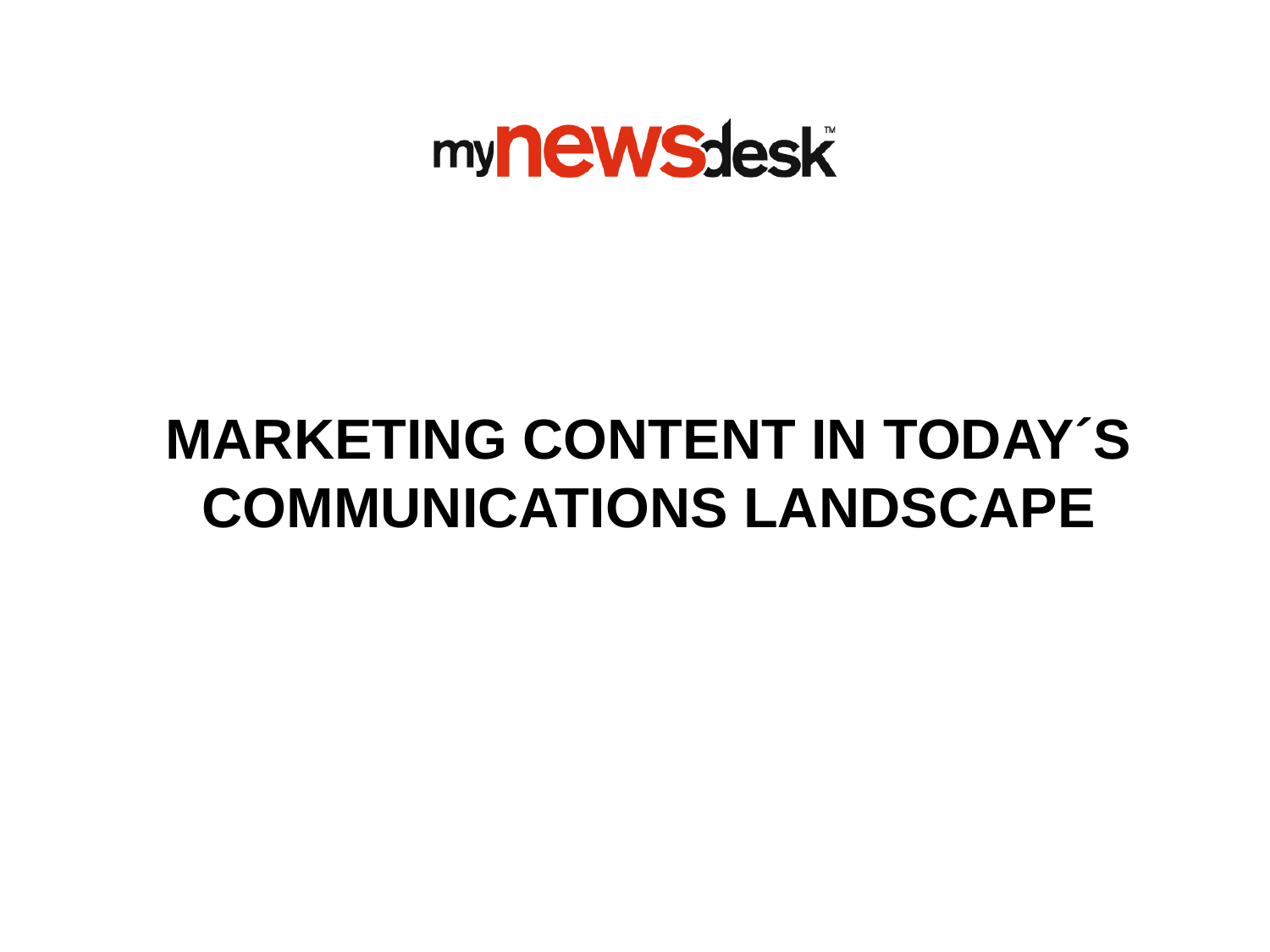

# Marketing CONTENT IN TODAY´S COMMUNICATIONS LANDSCAPE